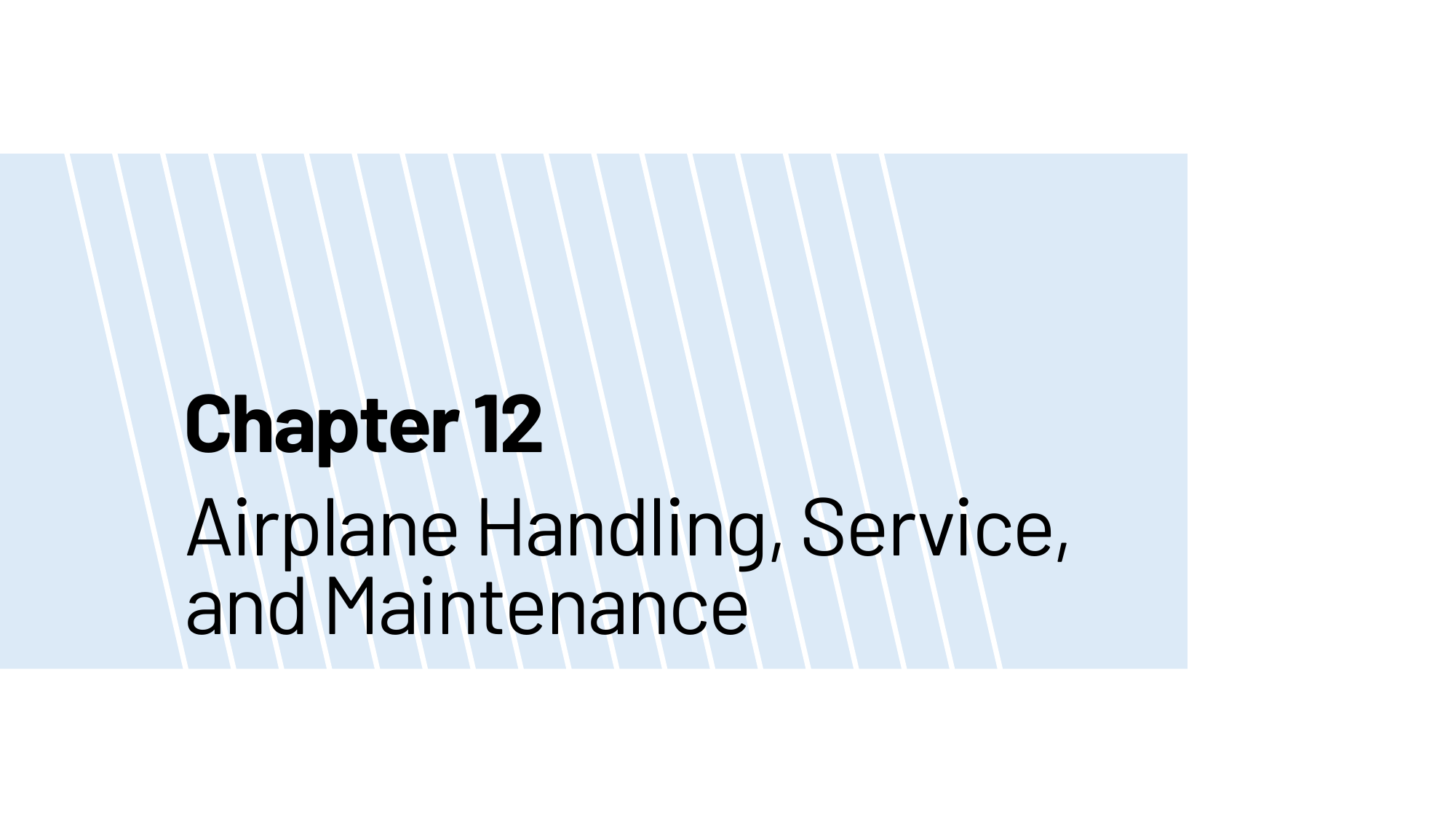

Chapter 12
Airplane Handling, Service, and Maintenance